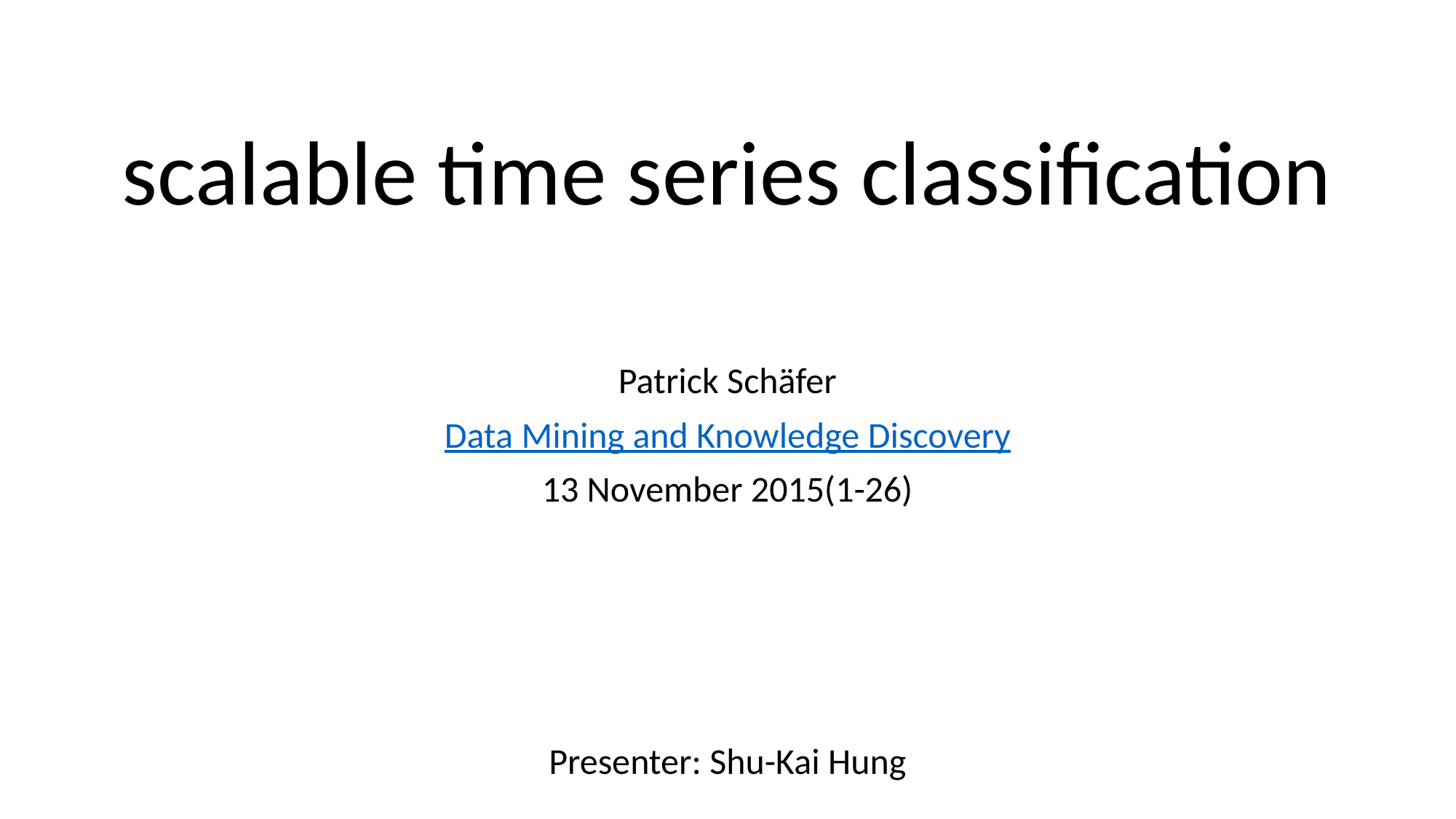

# scalable time series classification
Patrick Schäfer
Data Mining and Knowledge Discovery
13 November 2015(1-26)

Presenter: Shu-Kai Hung